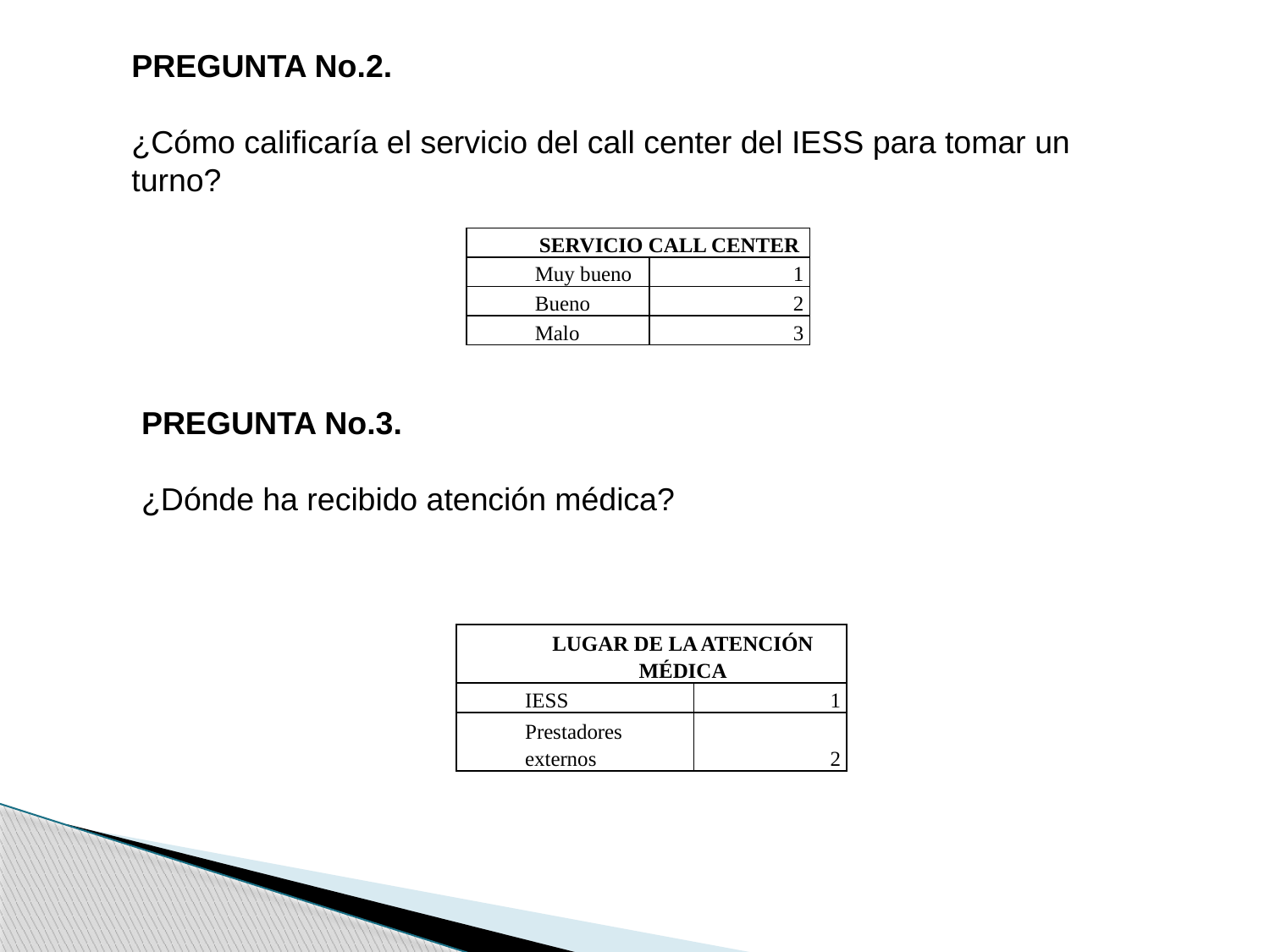

PREGUNTA No.2.

¿Cómo calificaría el servicio del call center del IESS para tomar un turno?

| SERVICIO CALL CENTER |  |
| --- | --- |
| Muy bueno | 1 |
| Bueno | 2 |
| Malo | 3 |
PREGUNTA No.3.

¿Dónde ha recibido atención médica?

| LUGAR DE LA ATENCIÓN MÉDICA |  |
| --- | --- |
| IESS | 1 |
| Prestadores externos | 2 |